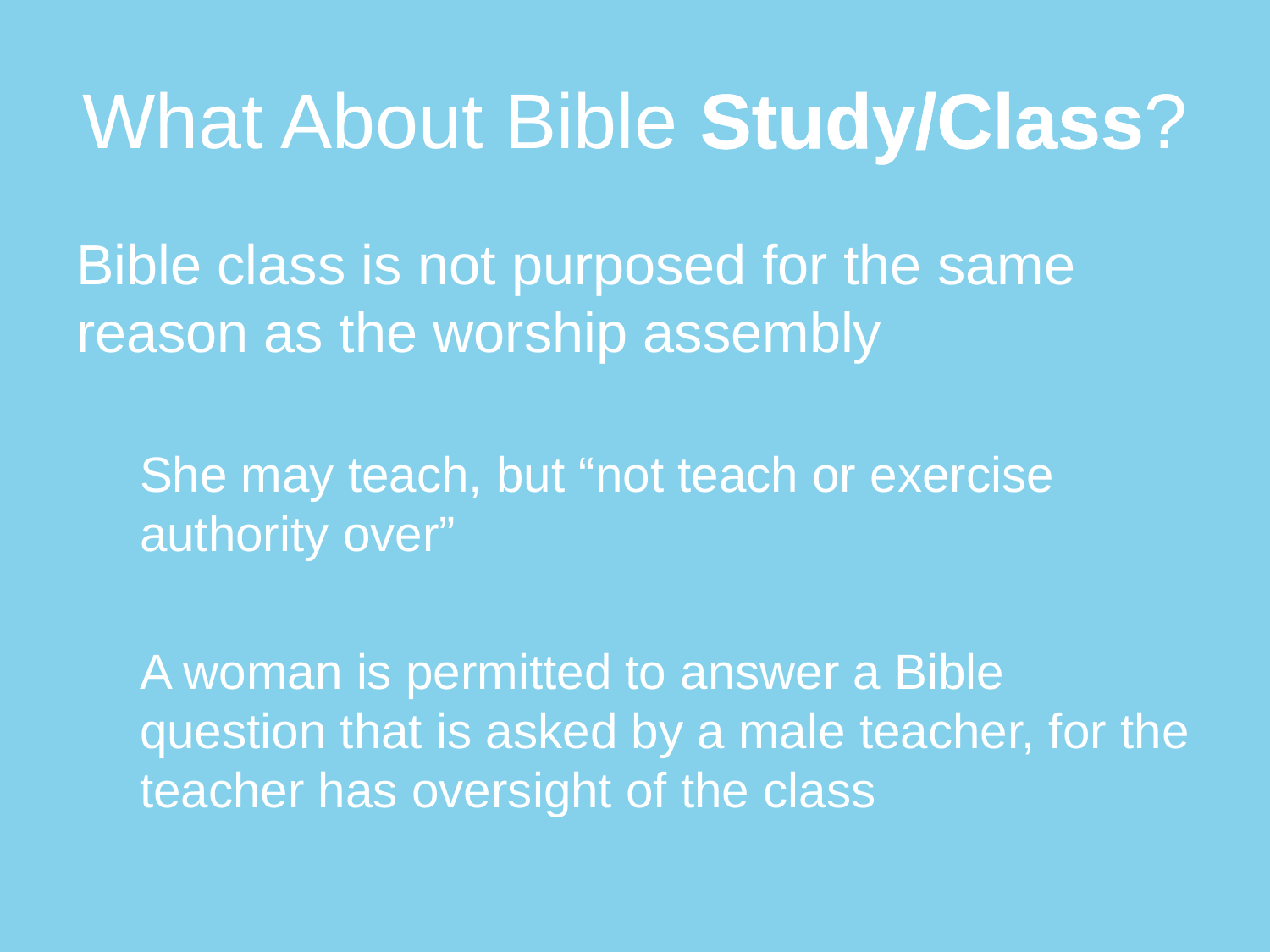

# What About Bible Study/Class?
Bible class is not purposed for the same reason as the worship assembly

She may teach, but “not teach or exercise authority over”

A woman is permitted to answer a Bible question that is asked by a male teacher, for the teacher has oversight of the class